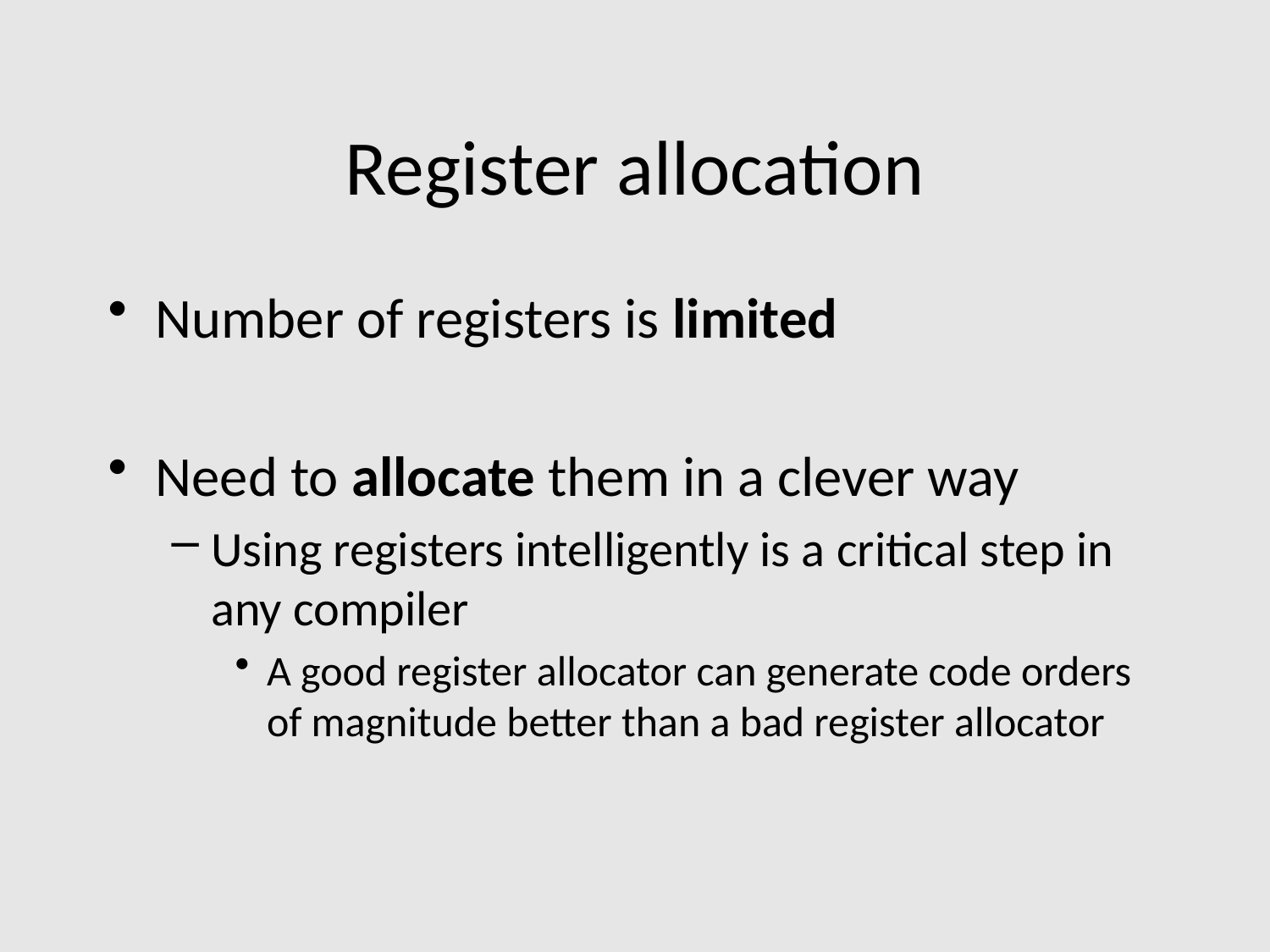

# Register allocation
Number of registers is limited

Need to allocate them in a clever way
Using registers intelligently is a critical step in any compiler
A good register allocator can generate code orders of magnitude better than a bad register allocator